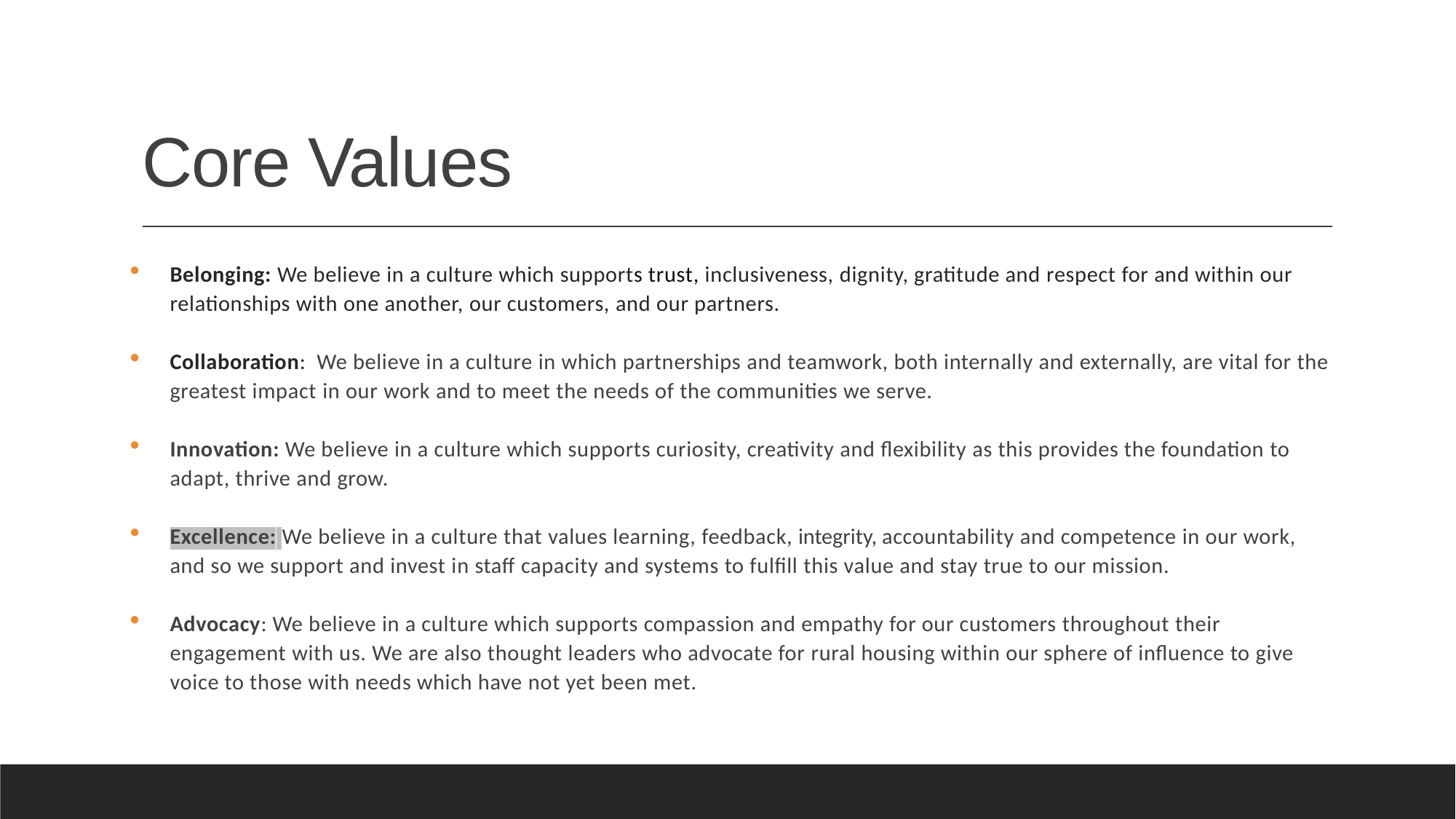

# Core Values
Belonging: We believe in a culture which supports trust, inclusiveness, dignity, gratitude and respect for and within our relationships with one another, our customers, and our partners.

Collaboration:  We believe in a culture in which partnerships and teamwork, both internally and externally, are vital for the greatest impact in our work and to meet the needs of the communities we serve. ​

Innovation: We believe in a culture which supports curiosity, creativity and flexibility as this provides the foundation to adapt, thrive and grow. ​

Excellence: We believe in a culture that values learning, feedback, integrity, accountability and competence in our work, and so we support and invest in staff capacity and systems to fulfill this value and stay true to our mission.

Advocacy: We believe in a culture which supports compassion and empathy for our customers throughout their engagement with us. We are also thought leaders who advocate for rural housing within our sphere of influence to give voice to those with needs which have not yet been met.